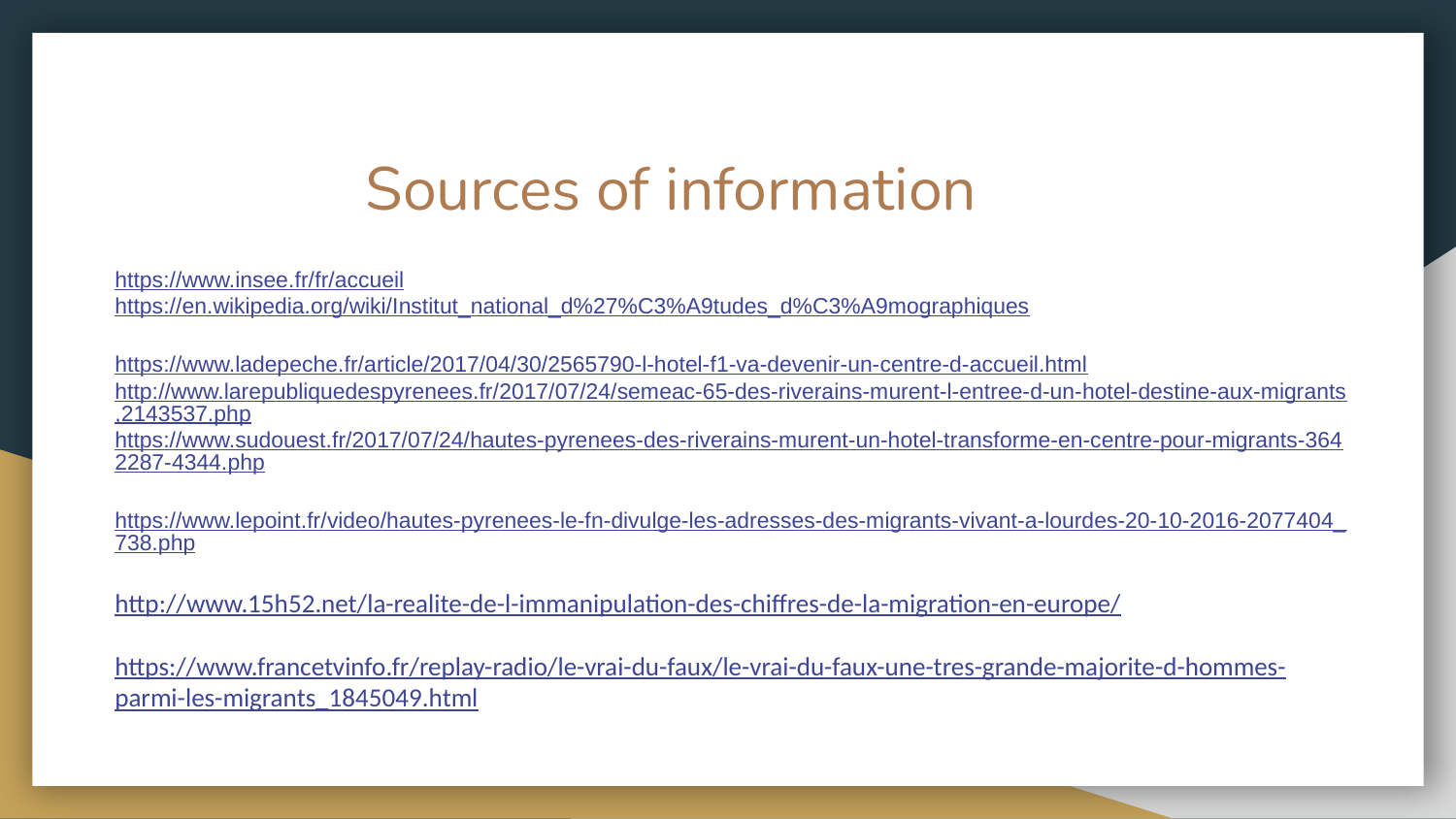

# Sources of information
https://www.insee.fr/fr/accueil
https://en.wikipedia.org/wiki/Institut_national_d%27%C3%A9tudes_d%C3%A9mographiques

https://www.ladepeche.fr/article/2017/04/30/2565790-l-hotel-f1-va-devenir-un-centre-d-accueil.html
http://www.larepubliquedespyrenees.fr/2017/07/24/semeac-65-des-riverains-murent-l-entree-d-un-hotel-destine-aux-migrants,2143537.php
https://www.sudouest.fr/2017/07/24/hautes-pyrenees-des-riverains-murent-un-hotel-transforme-en-centre-pour-migrants-3642287-4344.php

https://www.lepoint.fr/video/hautes-pyrenees-le-fn-divulge-les-adresses-des-migrants-vivant-a-lourdes-20-10-2016-2077404_738.php

http://www.15h52.net/la-realite-de-l-immanipulation-des-chiffres-de-la-migration-en-europe/

https://www.francetvinfo.fr/replay-radio/le-vrai-du-faux/le-vrai-du-faux-une-tres-grande-majorite-d-hommes-parmi-les-migrants_1845049.html